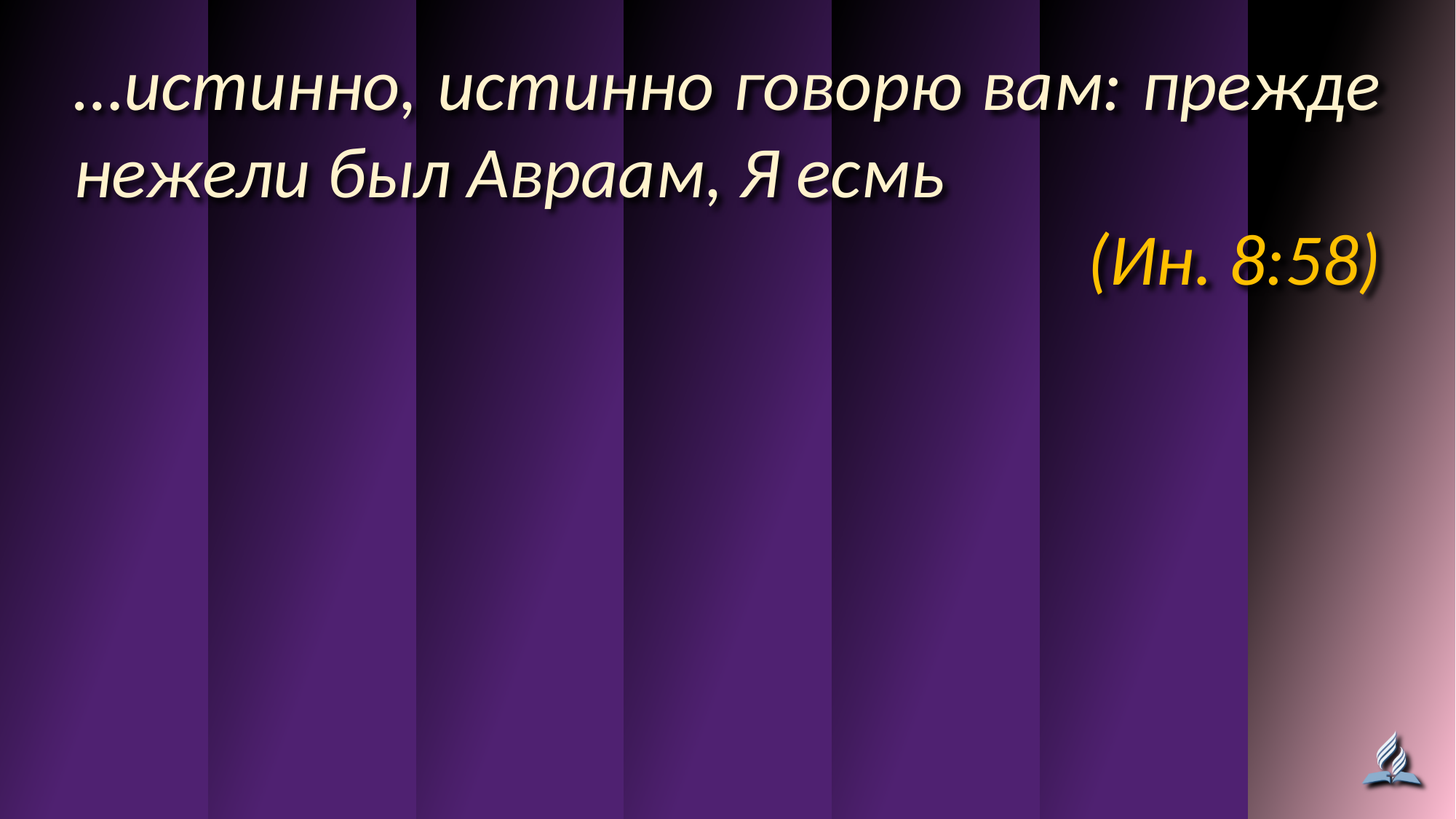

…истинно, истинно говорю вам: прежде нежели был Авраам, Я есмь
(Ин. 8:58)